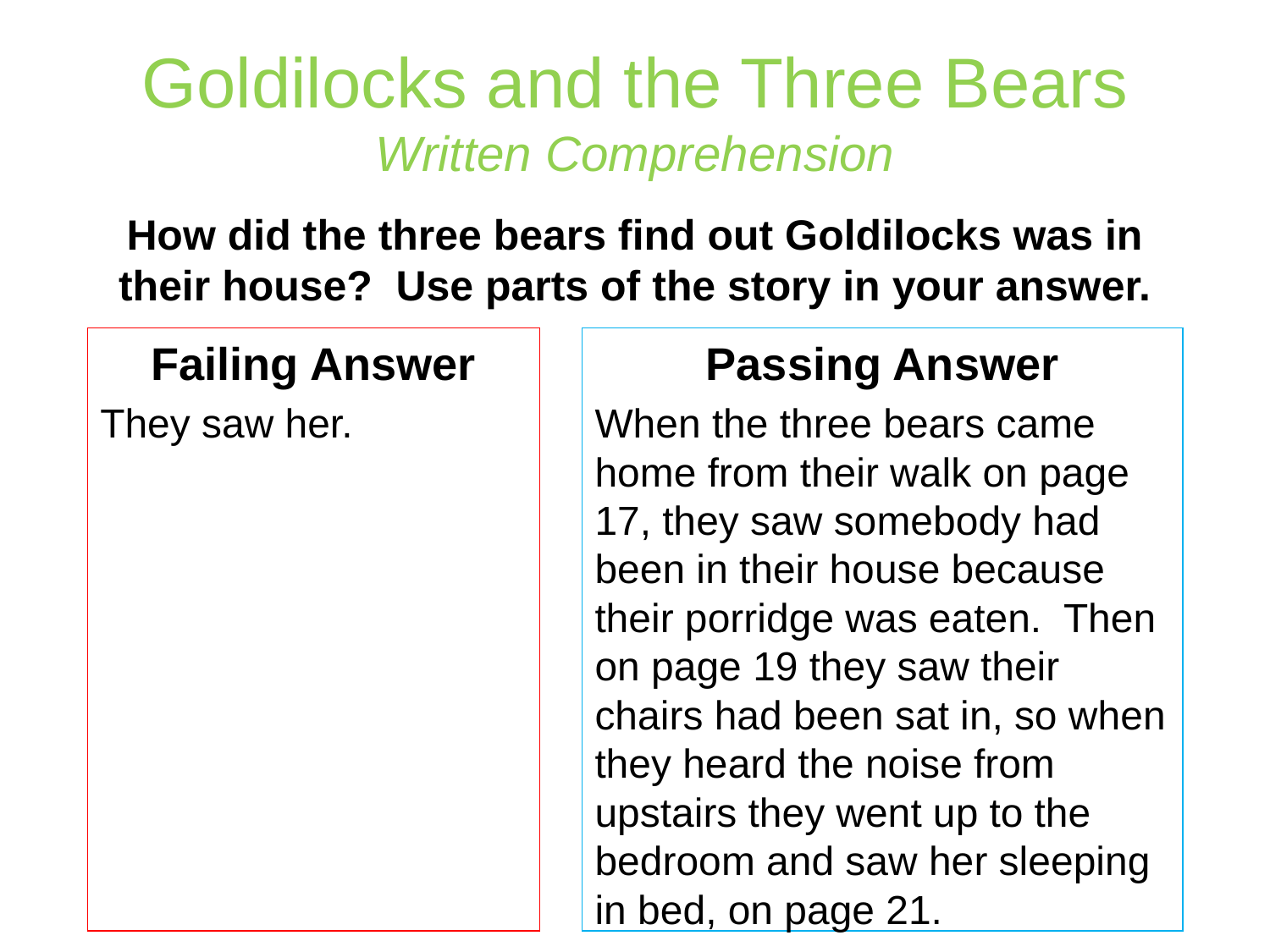

# Goldilocks and the Three Bears Written Comprehension
How did the three bears find out Goldilocks was in their house?  Use parts of the story in your answer.
Failing Answer
They saw her.

Passing Answer
When the three bears came home from their walk on page 17, they saw somebody had been in their house because their porridge was eaten.  Then on page 19 they saw their chairs had been sat in, so when they heard the noise from upstairs they went up to the bedroom and saw her sleeping in bed, on page 21.